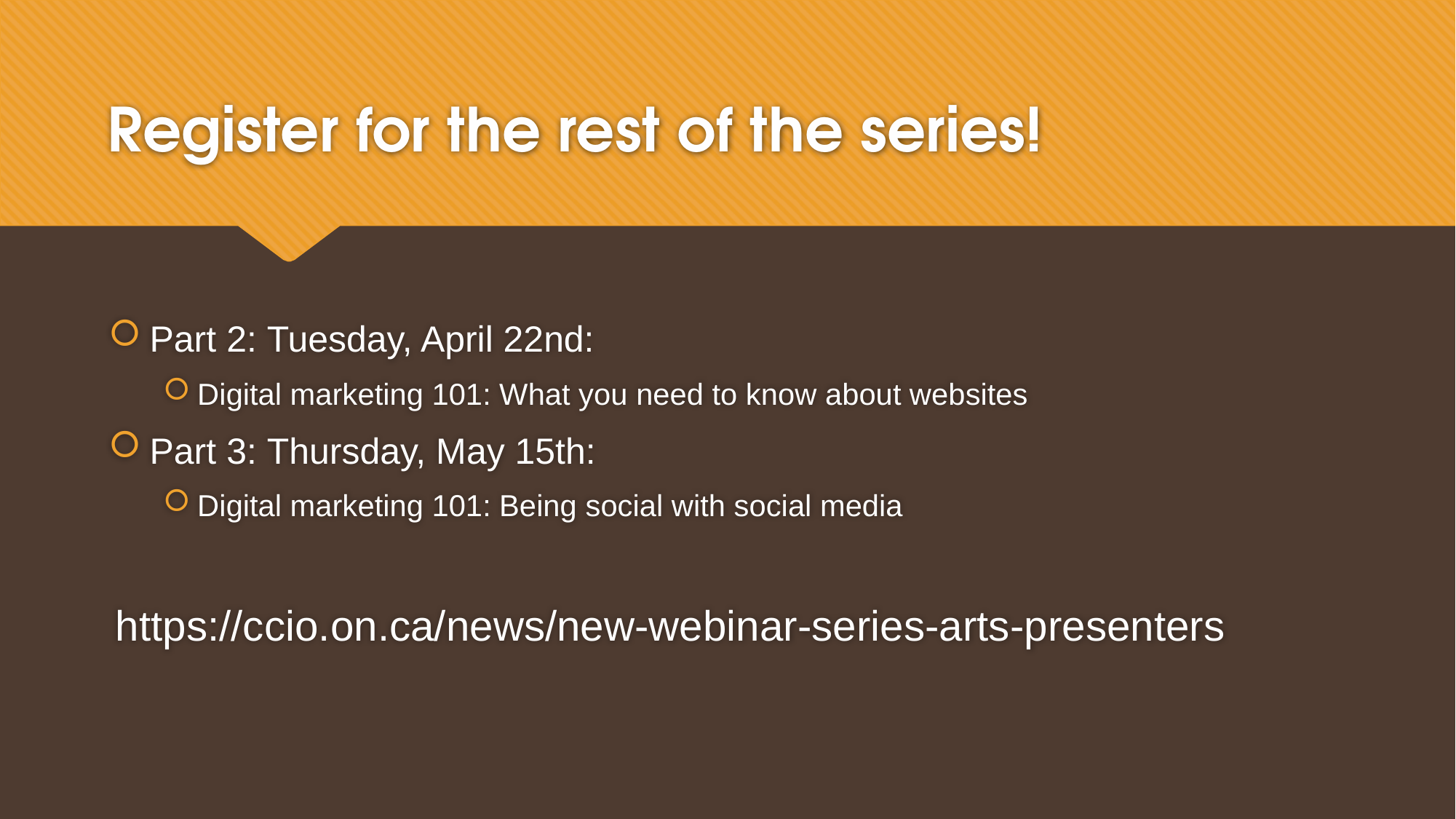

# Register for the rest of the series!
Part 2: Tuesday, April 22nd:
Digital marketing 101: What you need to know about websites
Part 3: Thursday, May 15th:
Digital marketing 101: Being social with social media

https://ccio.on.ca/news/new-webinar-series-arts-presenters